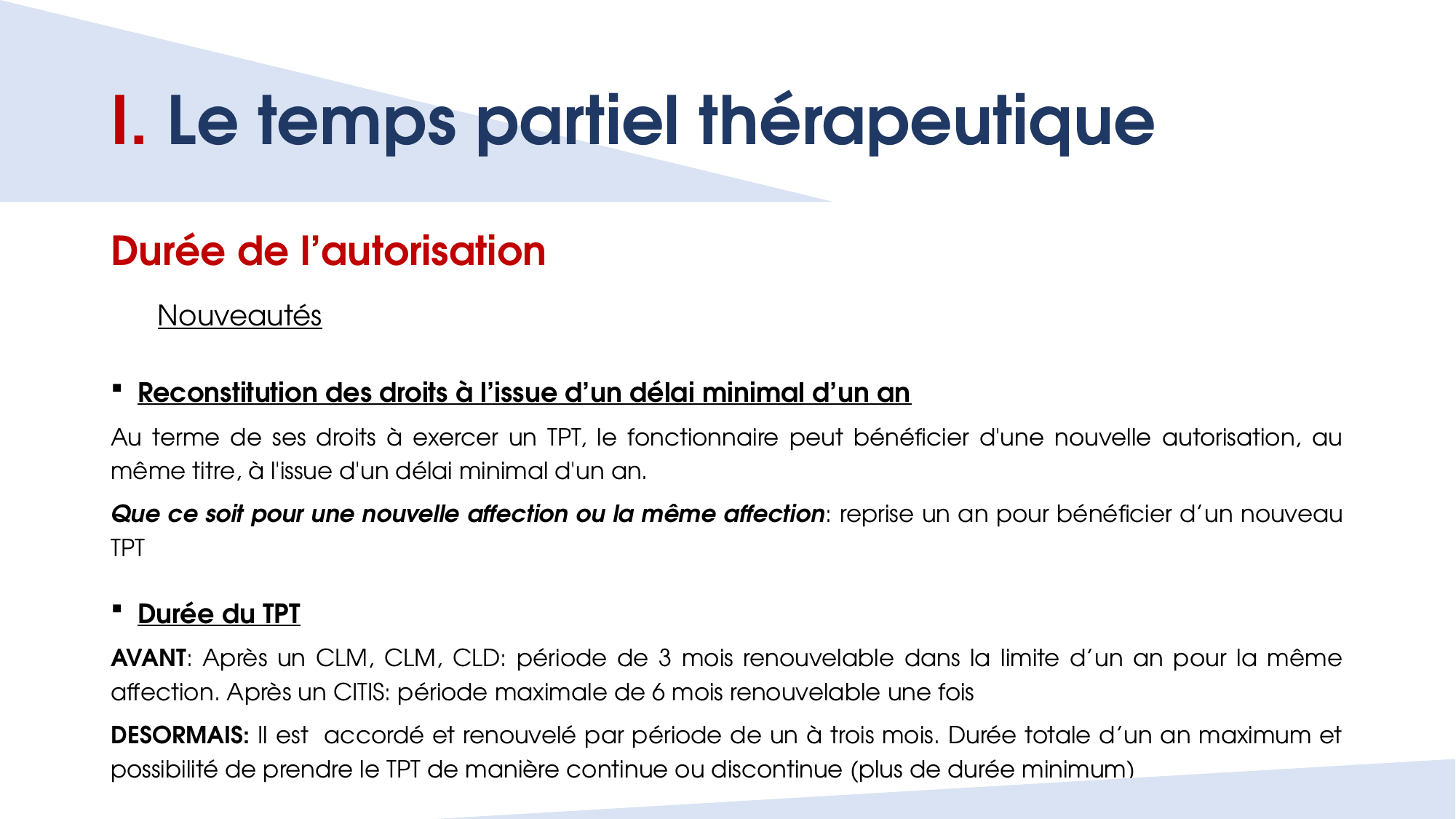

# I. Le temps partiel thérapeutique
Durée de l’autorisation
      Nouveautés

Reconstitution des droits à l’issue d’un délai minimal d’un an
Au terme de ses droits à exercer un TPT, le fonctionnaire peut bénéficier d'une nouvelle autorisation, au même titre, à l'issue d'un délai minimal d'un an.
Que ce soit pour une nouvelle affection ou la même affection: reprise un an pour bénéficier d’un nouveau TPT

Durée du TPT
AVANT: Après un CLM, CLM, CLD: période de 3 mois renouvelable dans la limite d’un an pour la même affection. Après un CITIS: période maximale de 6 mois renouvelable une fois
DESORMAIS: Il est  accordé et renouvelé par période de un à trois mois. Durée totale d’un an maximum et possibilité de prendre le TPT de manière continue ou discontinue (plus de durée minimum)

12